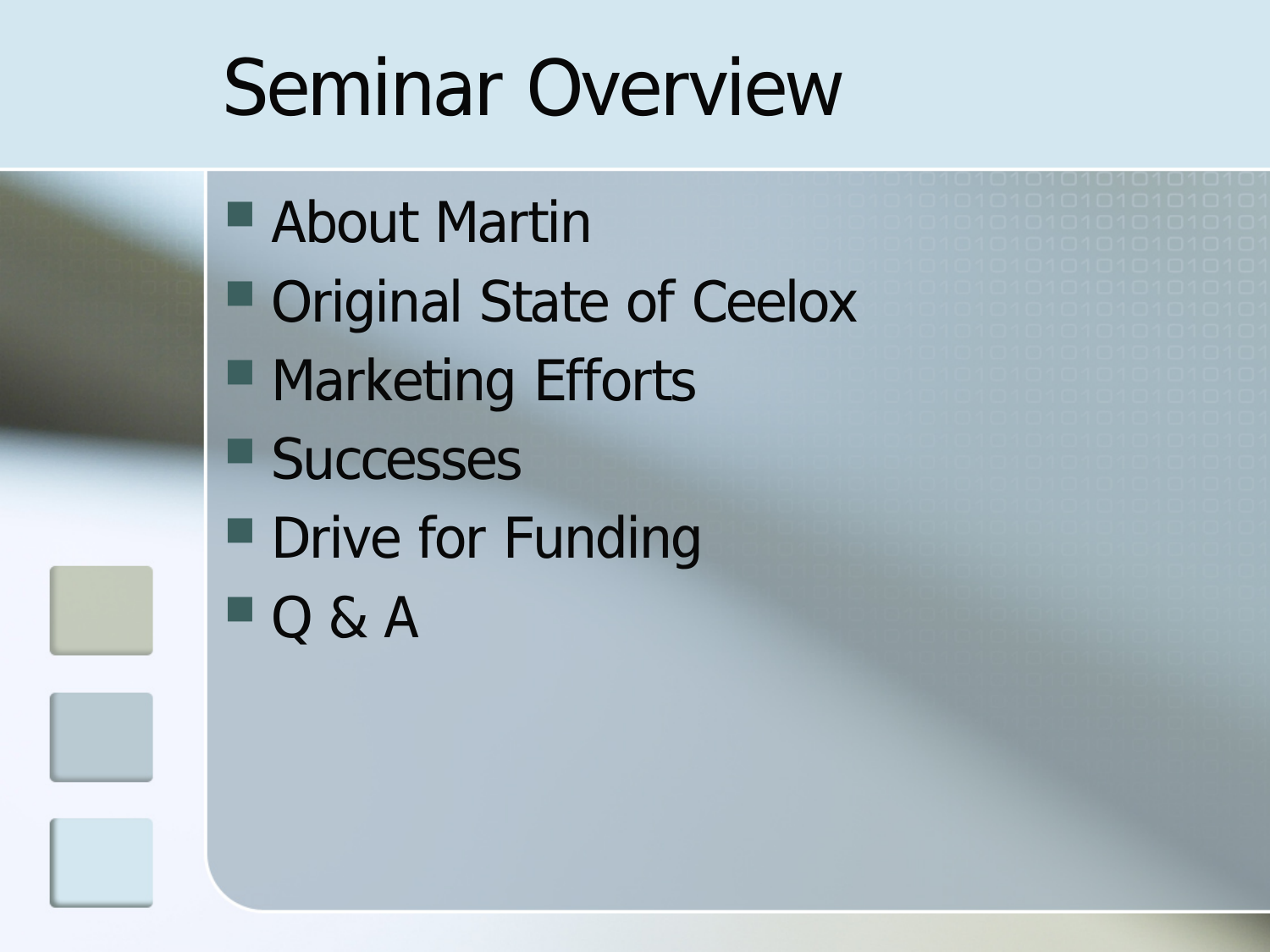

# Seminar Overview
About Martin
Original State of Ceelox
Marketing Efforts
Successes
Drive for Funding
Q & A